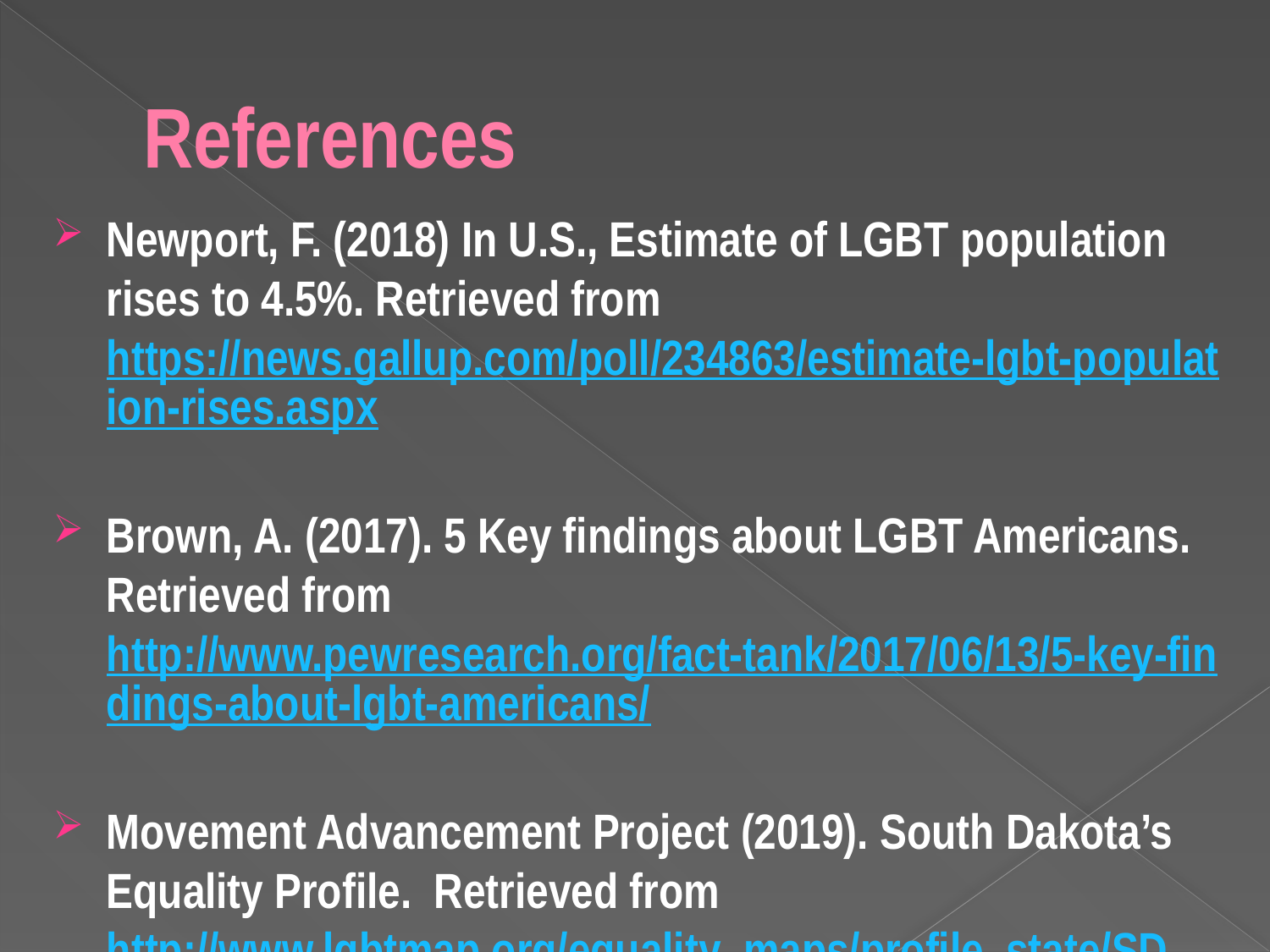

# References
Newport, F. (2018) In U.S., Estimate of LGBT population rises to 4.5%. Retrieved from https://news.gallup.com/poll/234863/estimate-lgbt-population-rises.aspx
Brown, A. (2017). 5 Key findings about LGBT Americans. Retrieved from http://www.pewresearch.org/fact-tank/2017/06/13/5-key-findings-about-lgbt-americans/
Movement Advancement Project (2019). South Dakota’s Equality Profile.  Retrieved from http://www.lgbtmap.org/equality_maps/profile_state/SD